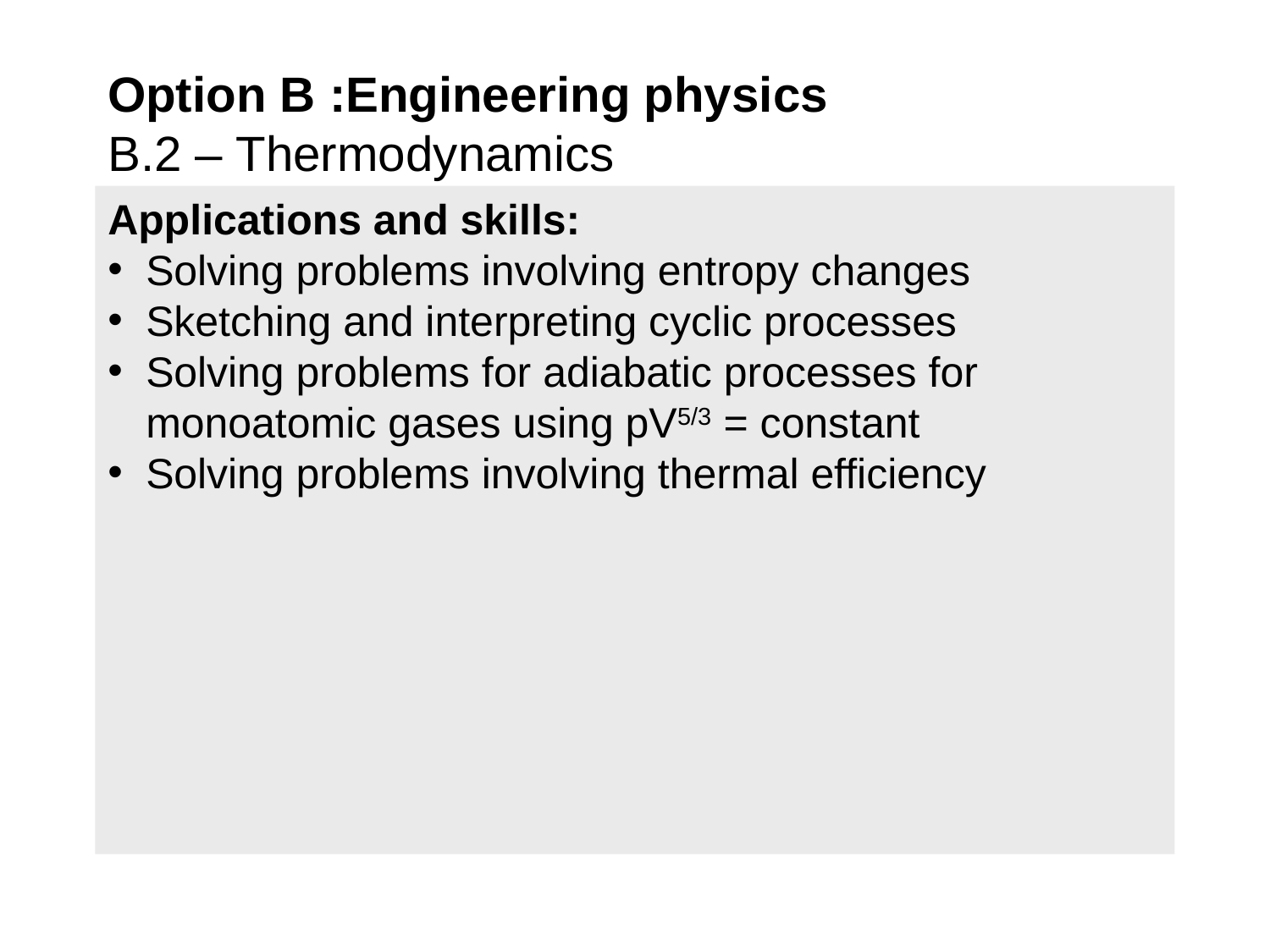

Option B :Engineering physics
B.2 – Thermodynamics
Applications and skills:
Solving problems involving entropy changes
Sketching and interpreting cyclic processes
Solving problems for adiabatic processes for monoatomic gases using pV5/3 = constant
Solving problems involving thermal efficiency